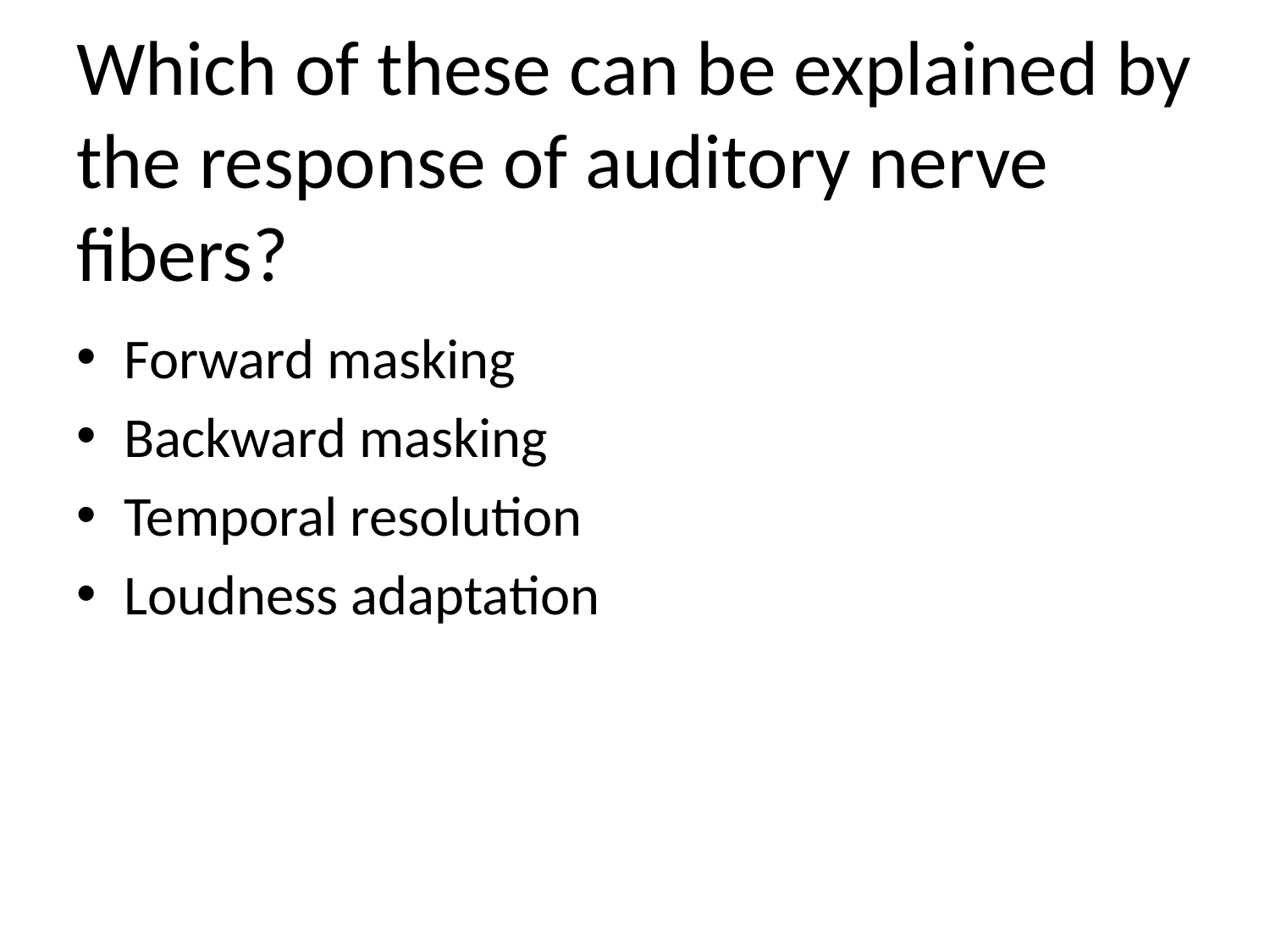

# Which of these can be explained by the response of auditory nerve fibers?
Forward masking
Backward masking
Temporal resolution
Loudness adaptation